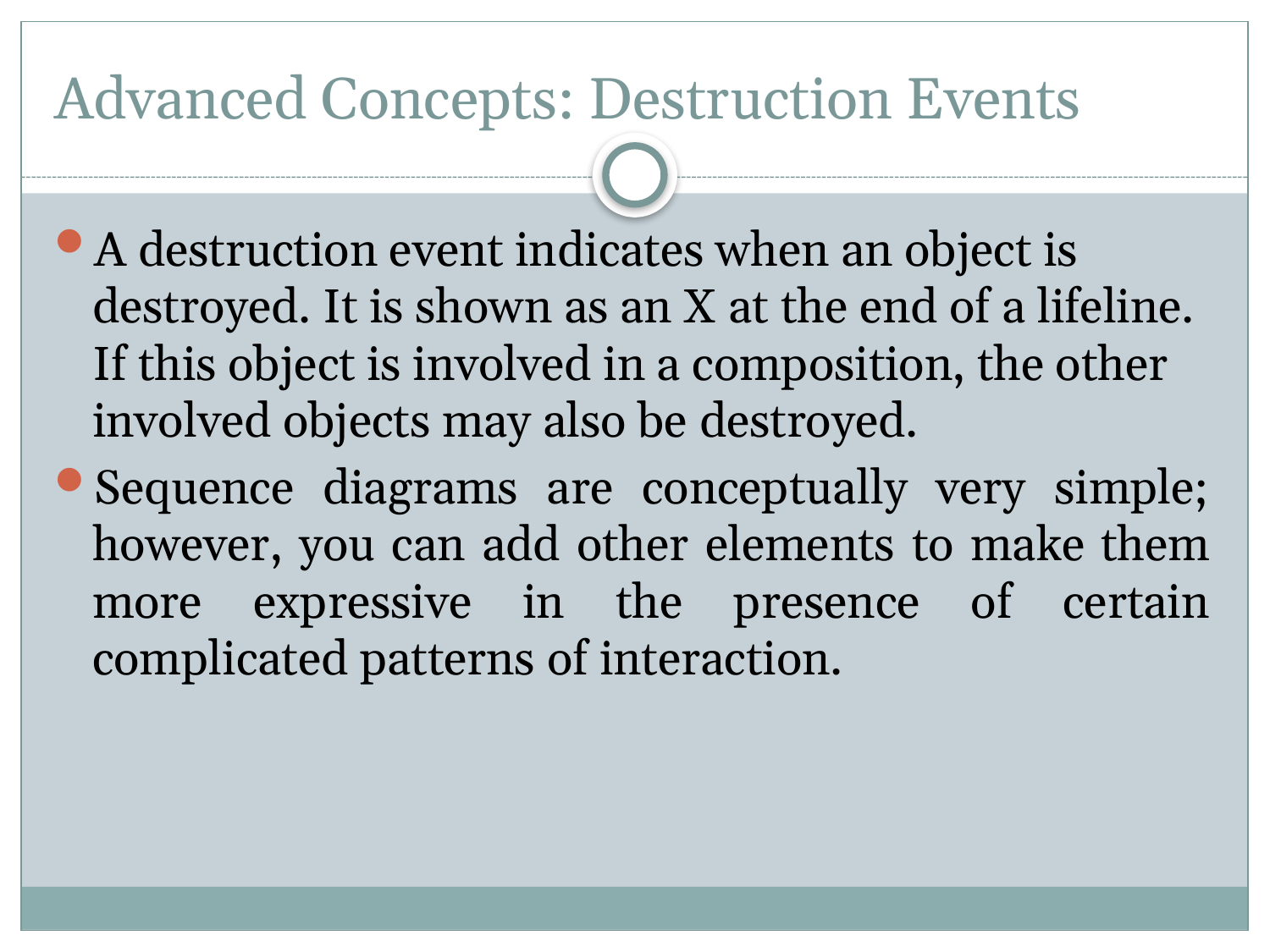

# Advanced Concepts: Destruction Events
A destruction event indicates when an object is destroyed. It is shown as an X at the end of a lifeline. If this object is involved in a composition, the other involved objects may also be destroyed.
Sequence diagrams are conceptually very simple; however, you can add other elements to make them more expressive in the presence of certain complicated patterns of interaction.